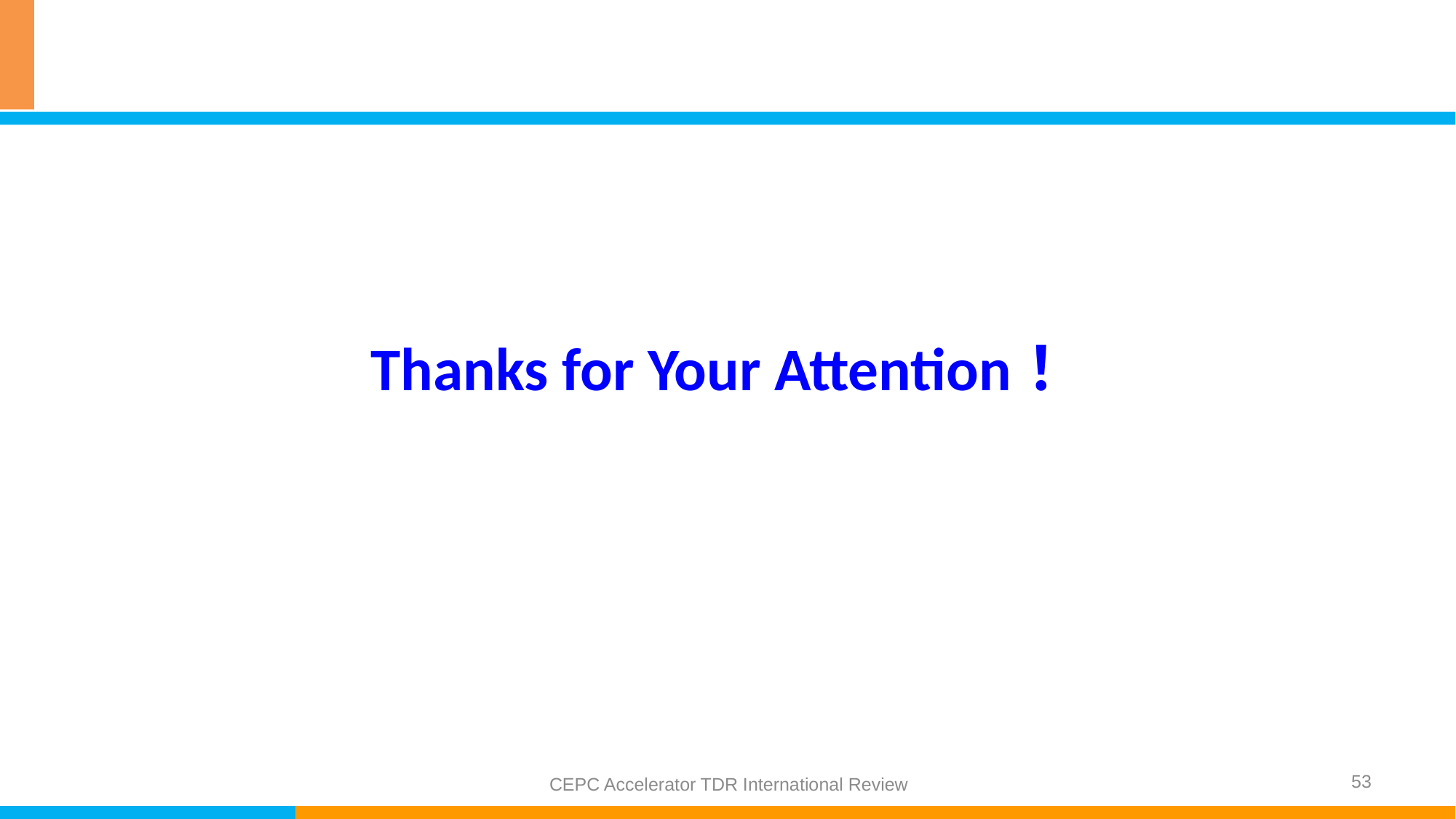

#
Thanks for Your Attention！
53
CEPC Accelerator TDR International Review